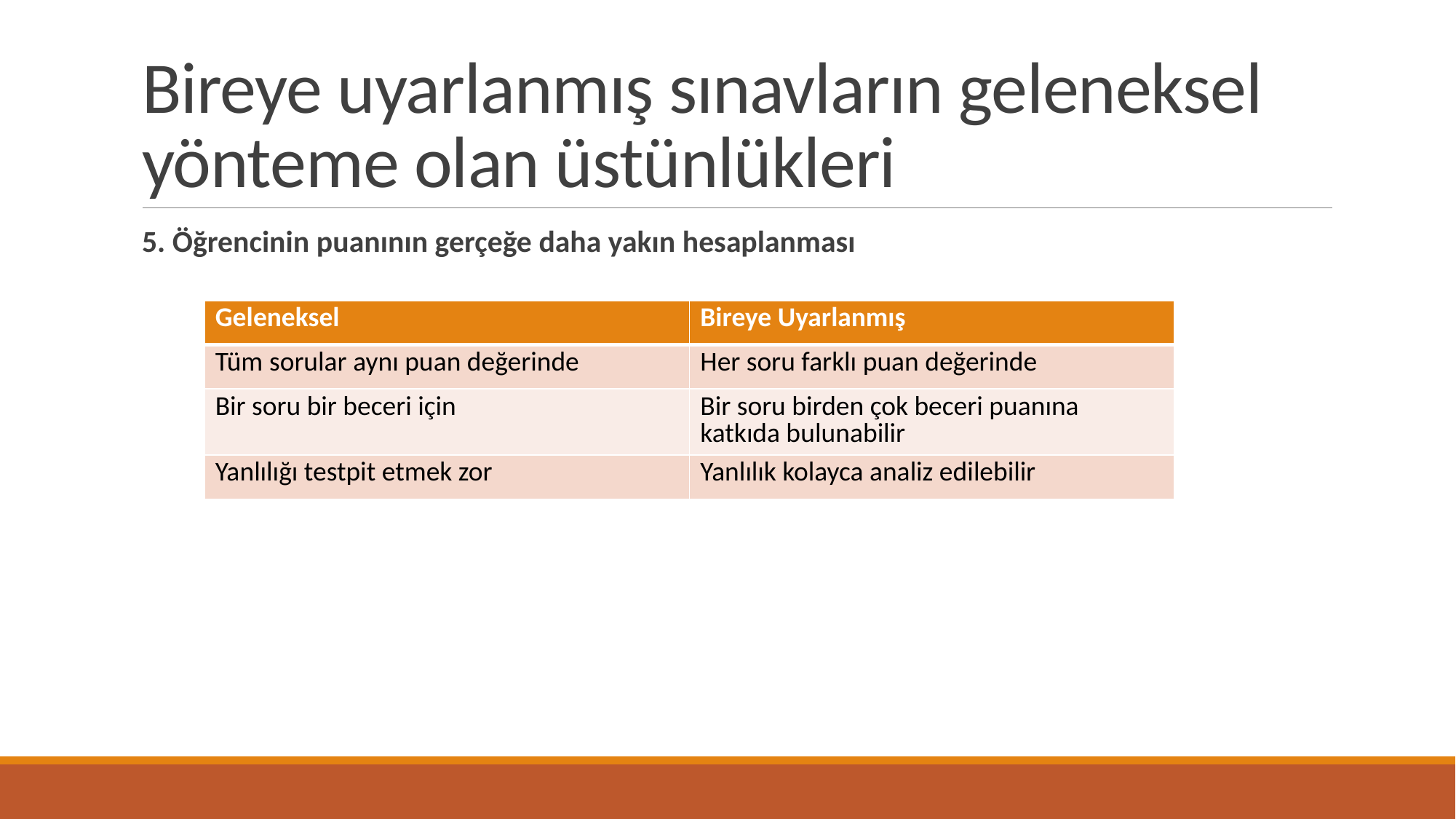

# Bireye uyarlanmış sınavların geleneksel yönteme olan üstünlükleri
5. Öğrencinin puanının gerçeğe daha yakın hesaplanması

| Geleneksel | Bireye Uyarlanmış |
| --- | --- |
| Tüm sorular aynı puan değerinde | Her soru farklı puan değerinde |
| Bir soru bir beceri için | Bir soru birden çok beceri puanına katkıda bulunabilir |
| Yanlılığı testpit etmek zor | Yanlılık kolayca analiz edilebilir |